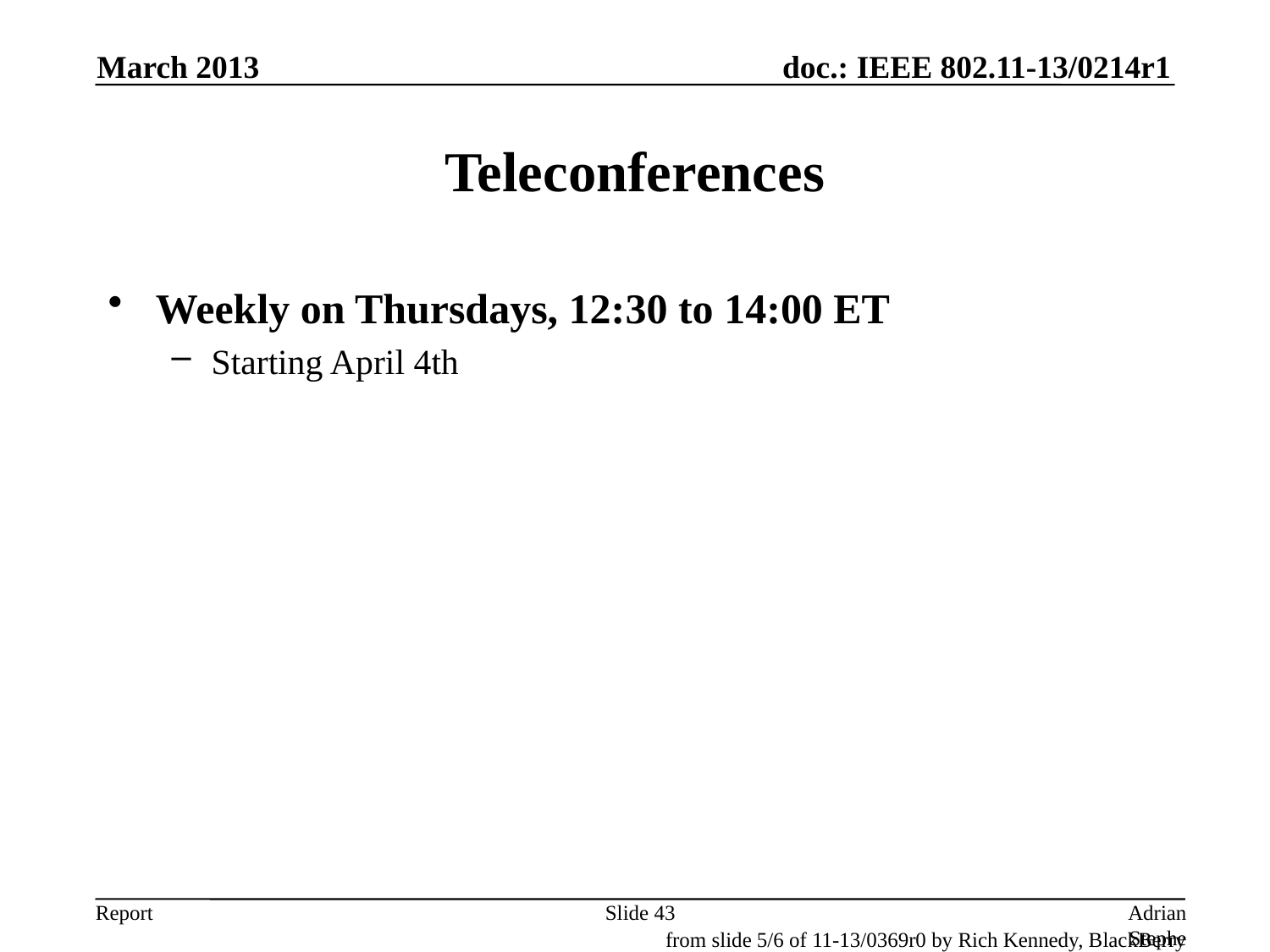

March 2013
# Teleconferences
Weekly on Thursdays, 12:30 to 14:00 ET
Starting April 4th
Slide 43
Adrian Stephens, Intel Corporation
from slide 5/6 of 11-13/0369r0 by Rich Kennedy, BlackBerry